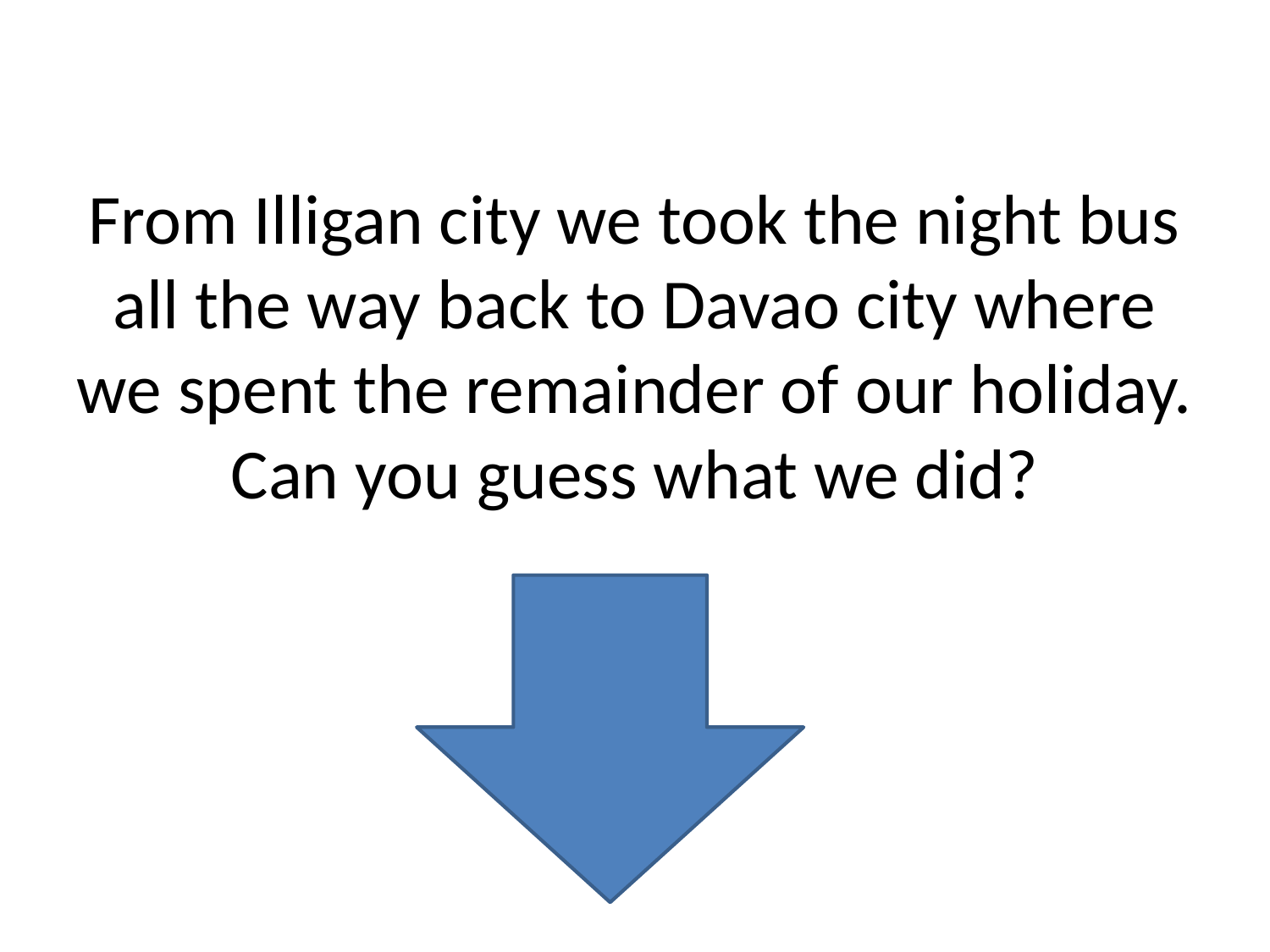

# From Illigan city we took the night bus all the way back to Davao city where we spent the remainder of our holiday. Can you guess what we did?